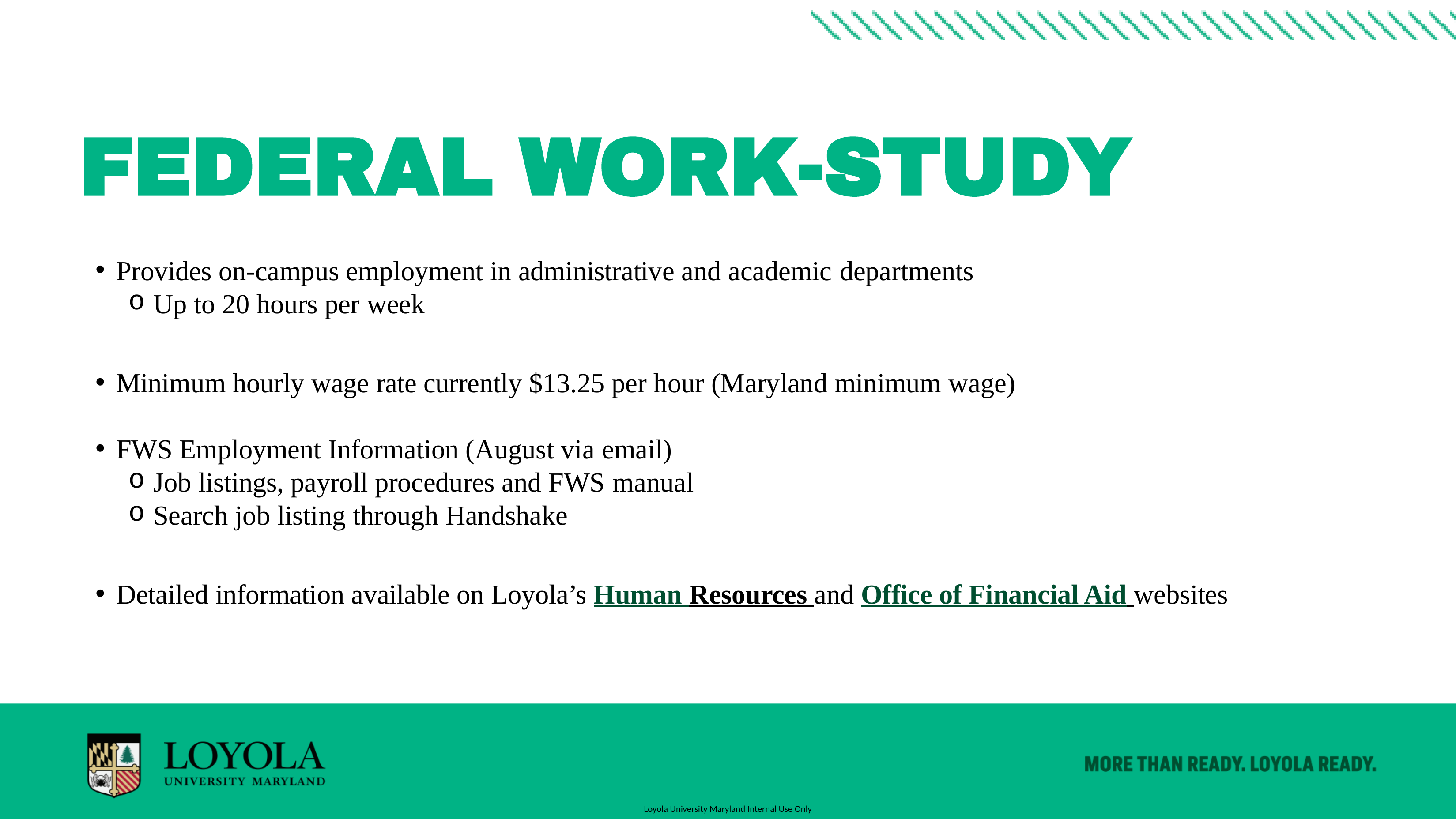

# Federal work-study
Provides on-campus employment in administrative and academic departments
Up to 20 hours per week

Minimum hourly wage rate currently $13.25 per hour (Maryland minimum wage)

FWS Employment Information (August via email)
Job listings, payroll procedures and FWS manual
Search job listing through Handshake

Detailed information available on Loyola’s Human Resources and Office of Financial Aid websites